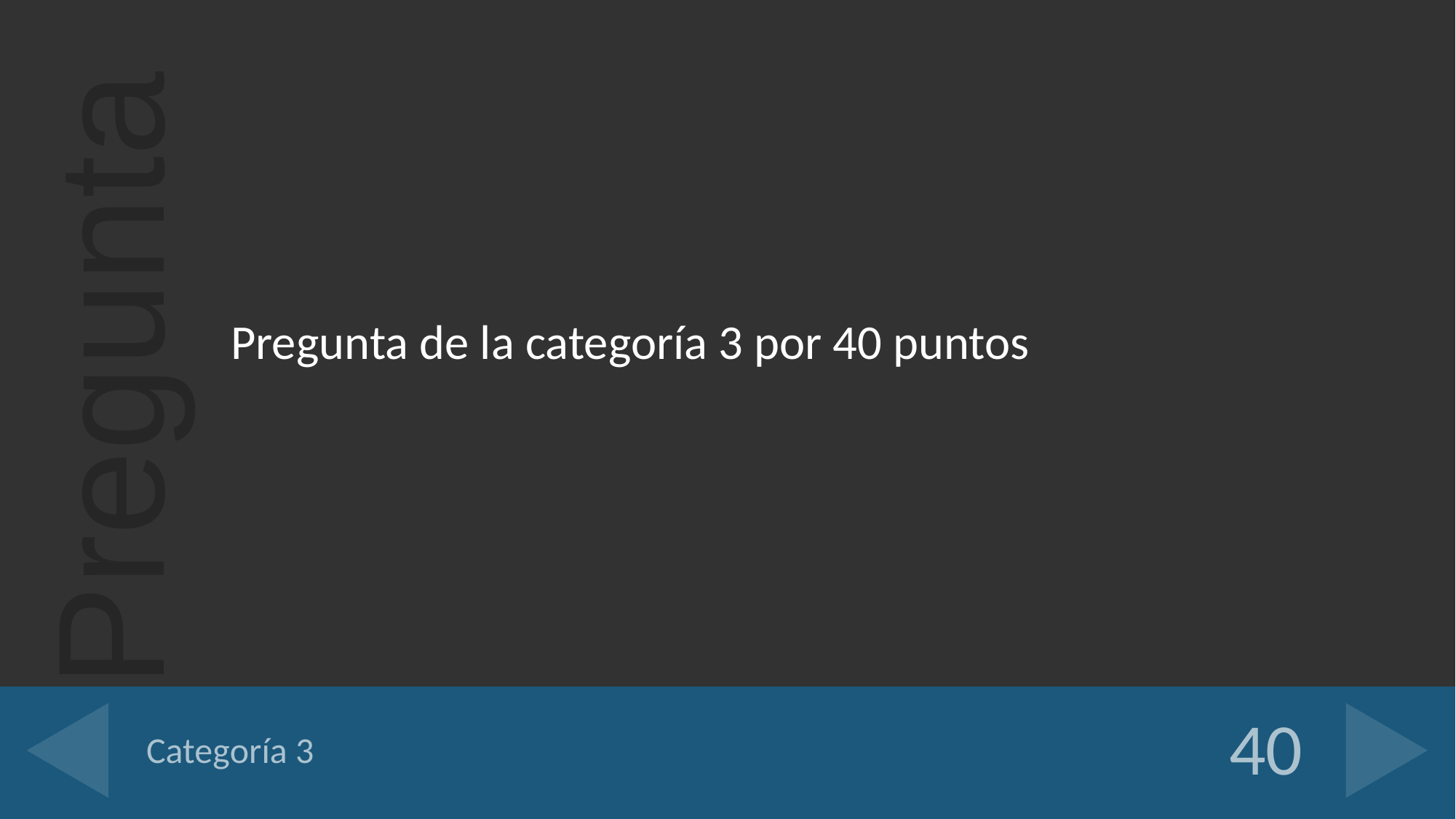

Pregunta de la categoría 3 por 40 puntos
# Categoría 3
40